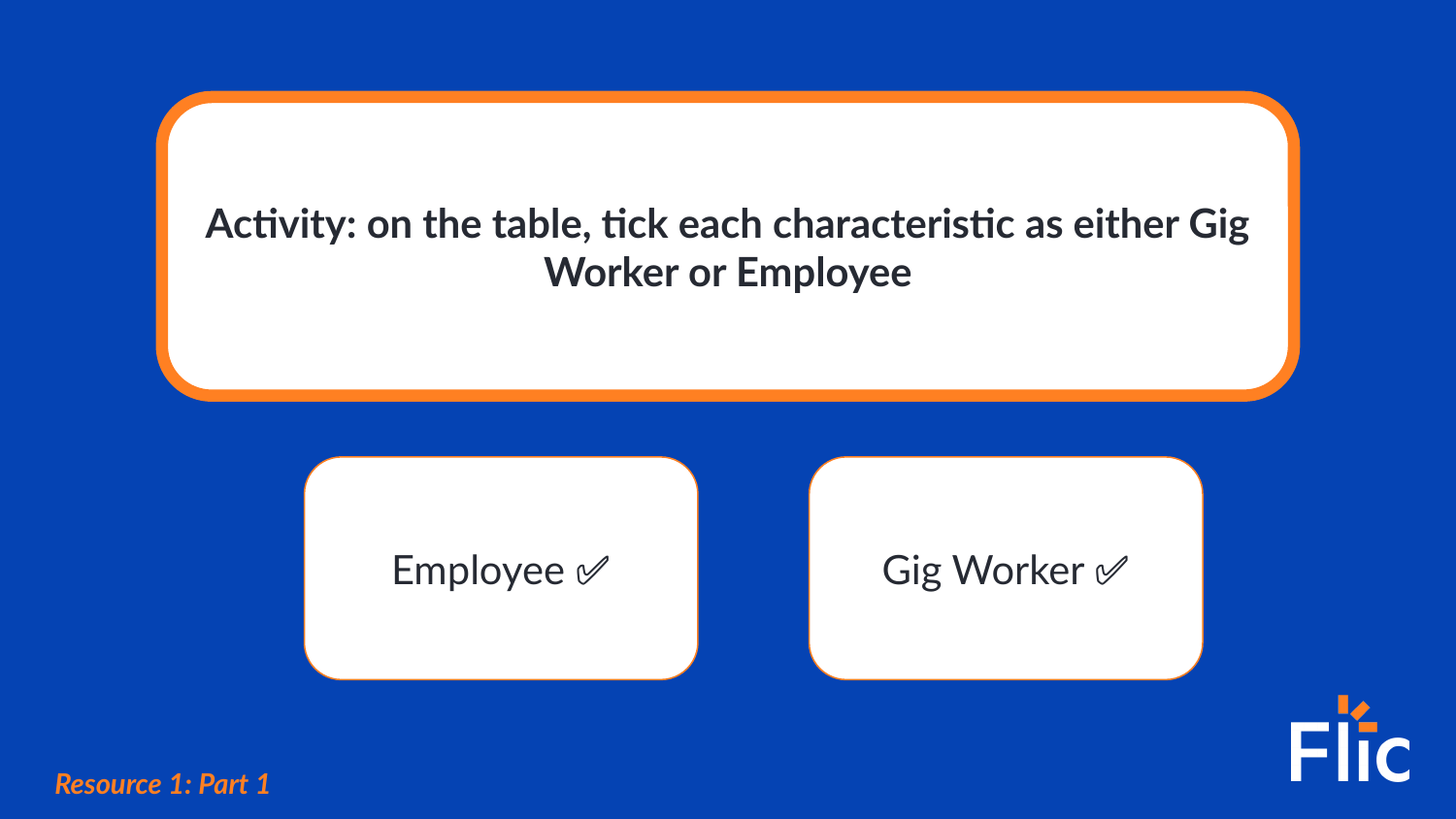

Activity: on the table, tick each characteristic as either Gig Worker or Employee
Employee ✅
Gig Worker ✅
Resource 1: Part 1